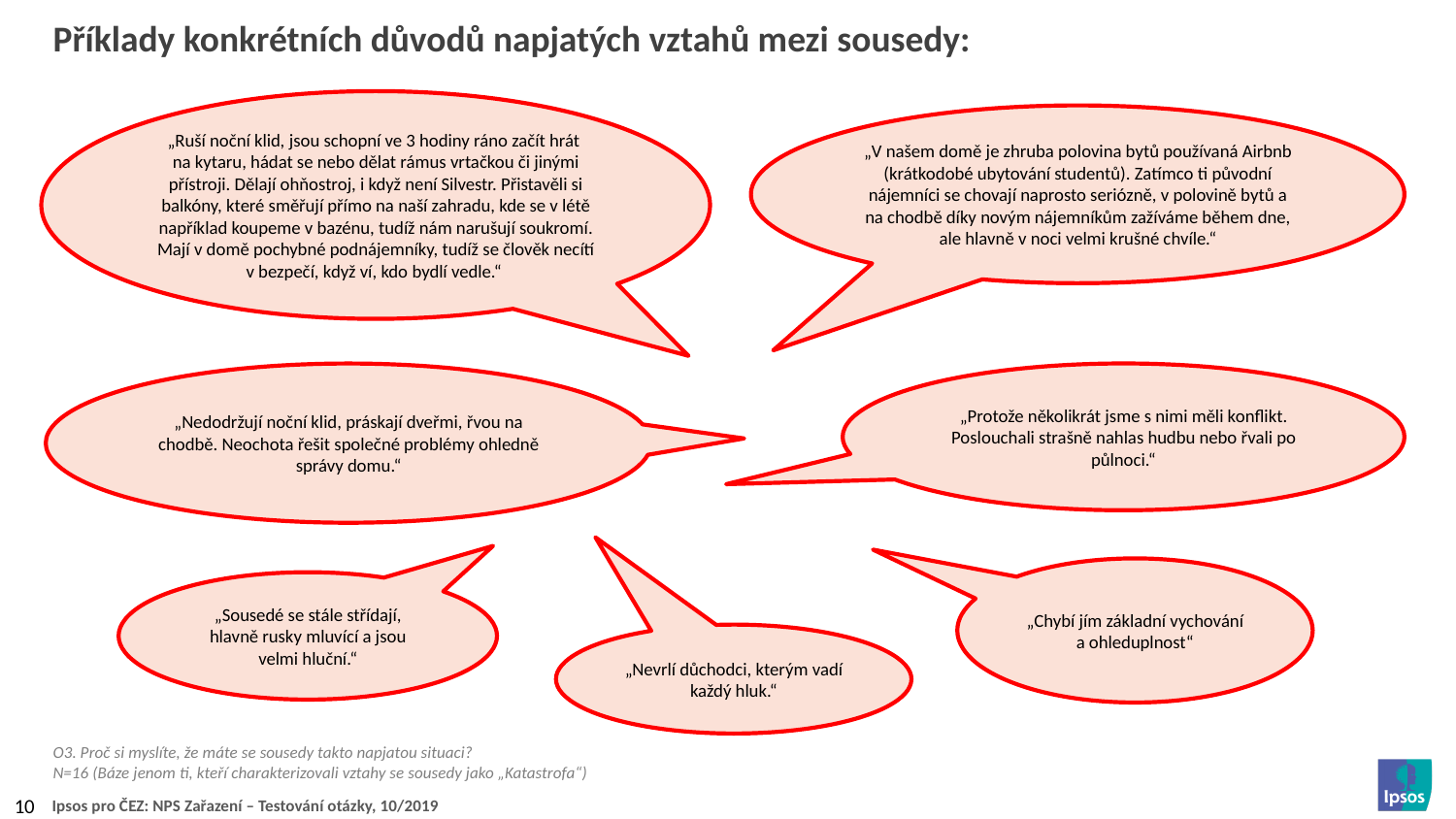

# Příklady konkrétních důvodů napjatých vztahů mezi sousedy:
„Ruší noční klid, jsou schopní ve 3 hodiny ráno začít hrát
na kytaru, hádat se nebo dělat rámus vrtačkou či jinými přístroji. Dělají ohňostroj, i když není Silvestr. Přistavěli si balkóny, které směřují přímo na naší zahradu, kde se v létě například koupeme v bazénu, tudíž nám narušují soukromí. Mají v domě pochybné podnájemníky, tudíž se člověk necítí v bezpečí, když ví, kdo bydlí vedle.“
„V našem domě je zhruba polovina bytů používaná Airbnb (krátkodobé ubytování studentů). Zatímco ti původní nájemníci se chovají naprosto seriózně, v polovině bytů a na chodbě díky novým nájemníkům zažíváme během dne, ale hlavně v noci velmi krušné chvíle.“
„Nedodržují noční klid, práskají dveřmi, řvou na chodbě. Neochota řešit společné problémy ohledně správy domu.“
„Protože několikrát jsme s nimi měli konflikt. Poslouchali strašně nahlas hudbu nebo řvali po půlnoci.“
„Chybí jím základní vychování a ohleduplnost“
„Sousedé se stále střídají, hlavně rusky mluvící a jsou velmi hluční.“
„Nevrlí důchodci, kterým vadí každý hluk.“
O3. Proč si myslíte, že máte se sousedy takto napjatou situaci?
N=16 (Báze jenom ti, kteří charakterizovali vztahy se sousedy jako „Katastrofa“)
10
Ipsos pro ČEZ: NPS Zařazení – Testování otázky, 10/2019